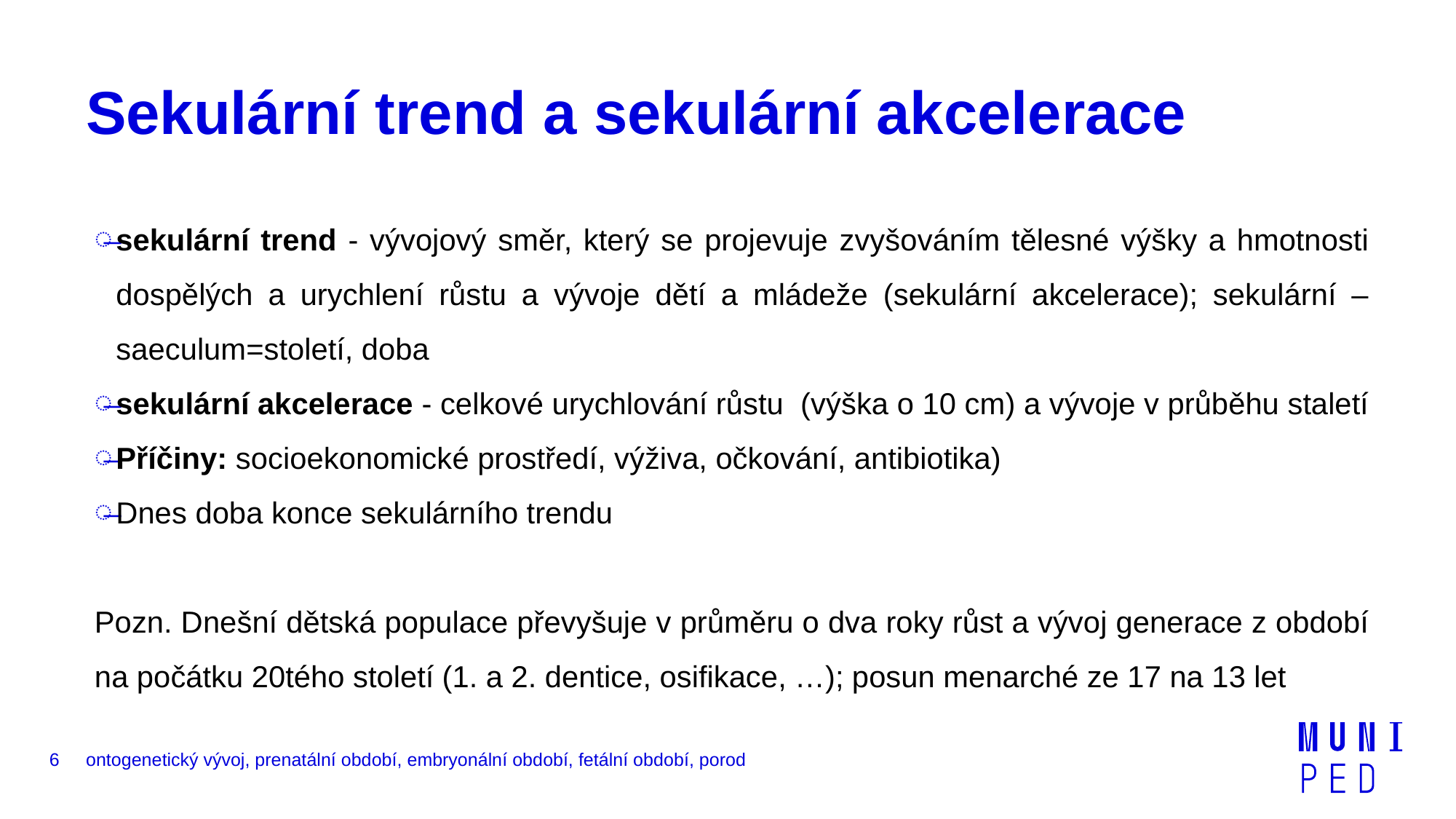

# Sekulární trend a sekulární akcelerace
sekulární trend - vývojový směr, který se projevuje zvyšováním tělesné výšky a hmotnosti dospělých a urychlení růstu a vývoje dětí a mládeže (sekulární akcelerace); sekulární – saeculum=století, doba
sekulární akcelerace - celkové urychlování růstu  (výška o 10 cm) a vývoje v průběhu staletí
Příčiny: socioekonomické prostředí, výživa, očkování, antibiotika)
Dnes doba konce sekulárního trendu

Pozn. Dnešní dětská populace převyšuje v průměru o dva roky růst a vývoj generace z období na počátku 20tého století (1. a 2. dentice, osifikace, …); posun menarché ze 17 na 13 let

6
ontogenetický vývoj, prenatální období, embryonální období, fetální období, porod